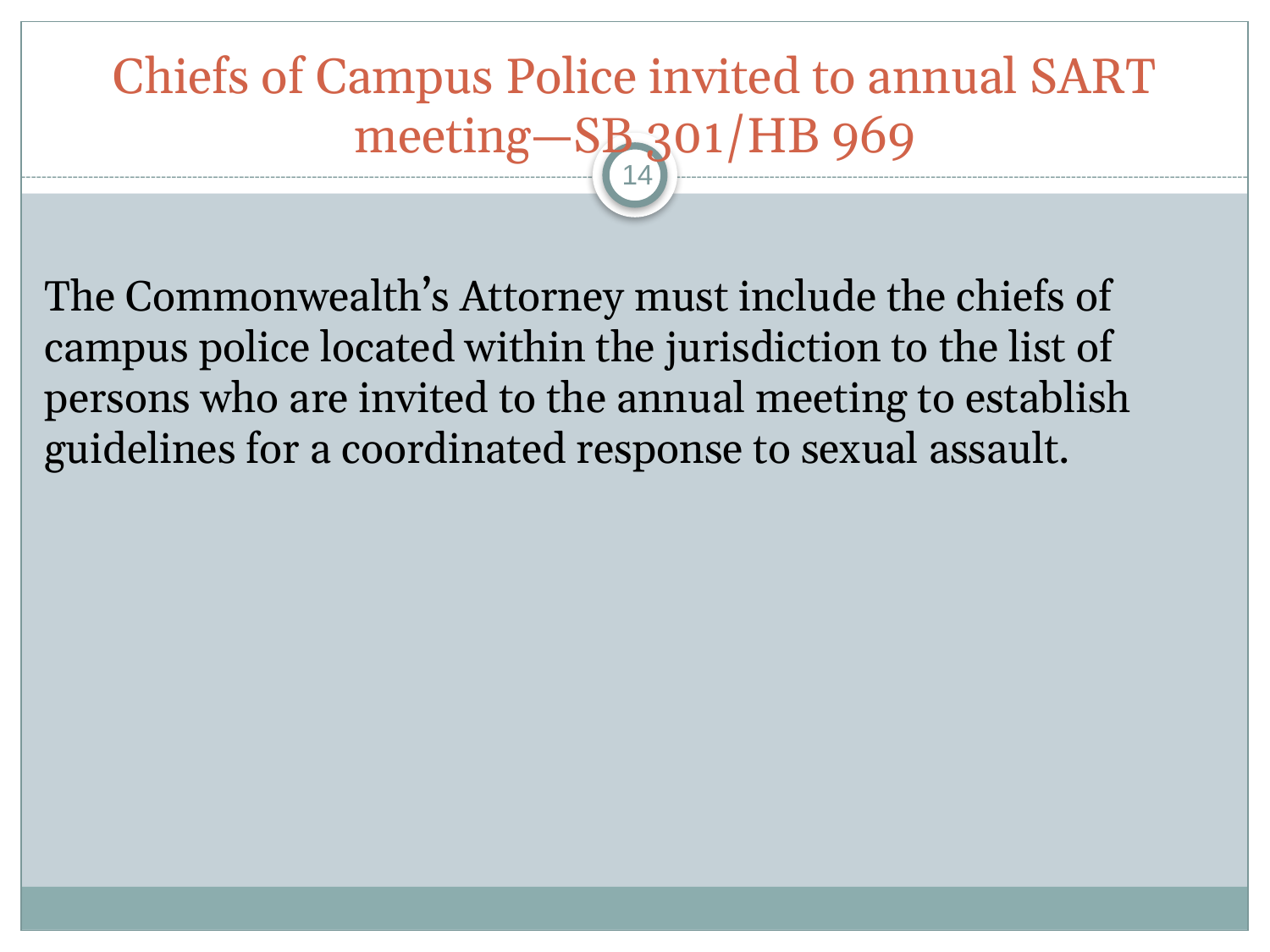

# Chiefs of Campus Police invited to annual SART meeting—SB 301/HB 969
14

The Commonwealth’s Attorney must include the chiefs of campus police located within the jurisdiction to the list of persons who are invited to the annual meeting to establish guidelines for a coordinated response to sexual assault.